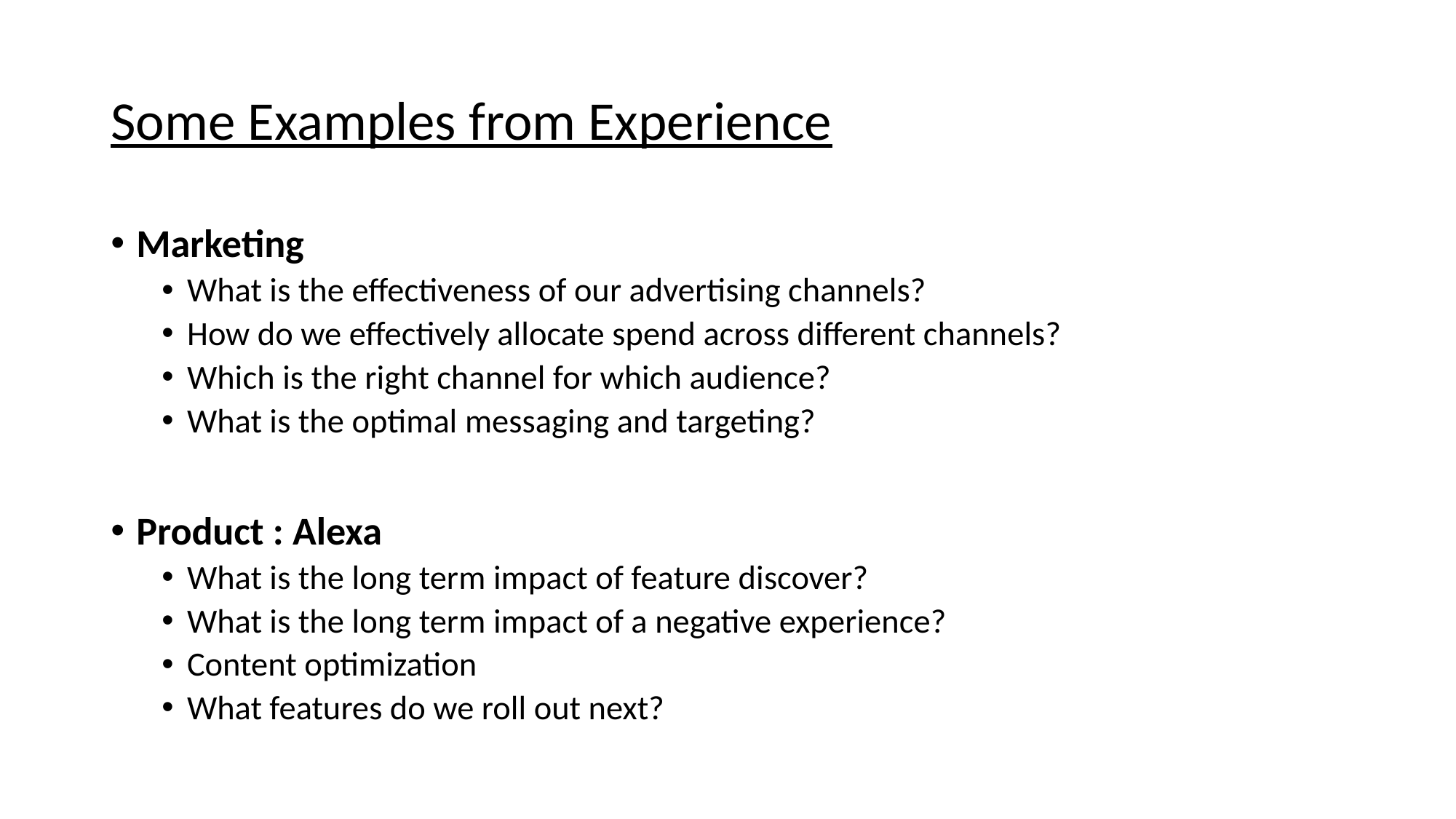

# Some Examples from Experience
Marketing
What is the effectiveness of our advertising channels?
How do we effectively allocate spend across different channels?
Which is the right channel for which audience?
What is the optimal messaging and targeting?

Product : Alexa
What is the long term impact of feature discover?
What is the long term impact of a negative experience?
Content optimization
What features do we roll out next?